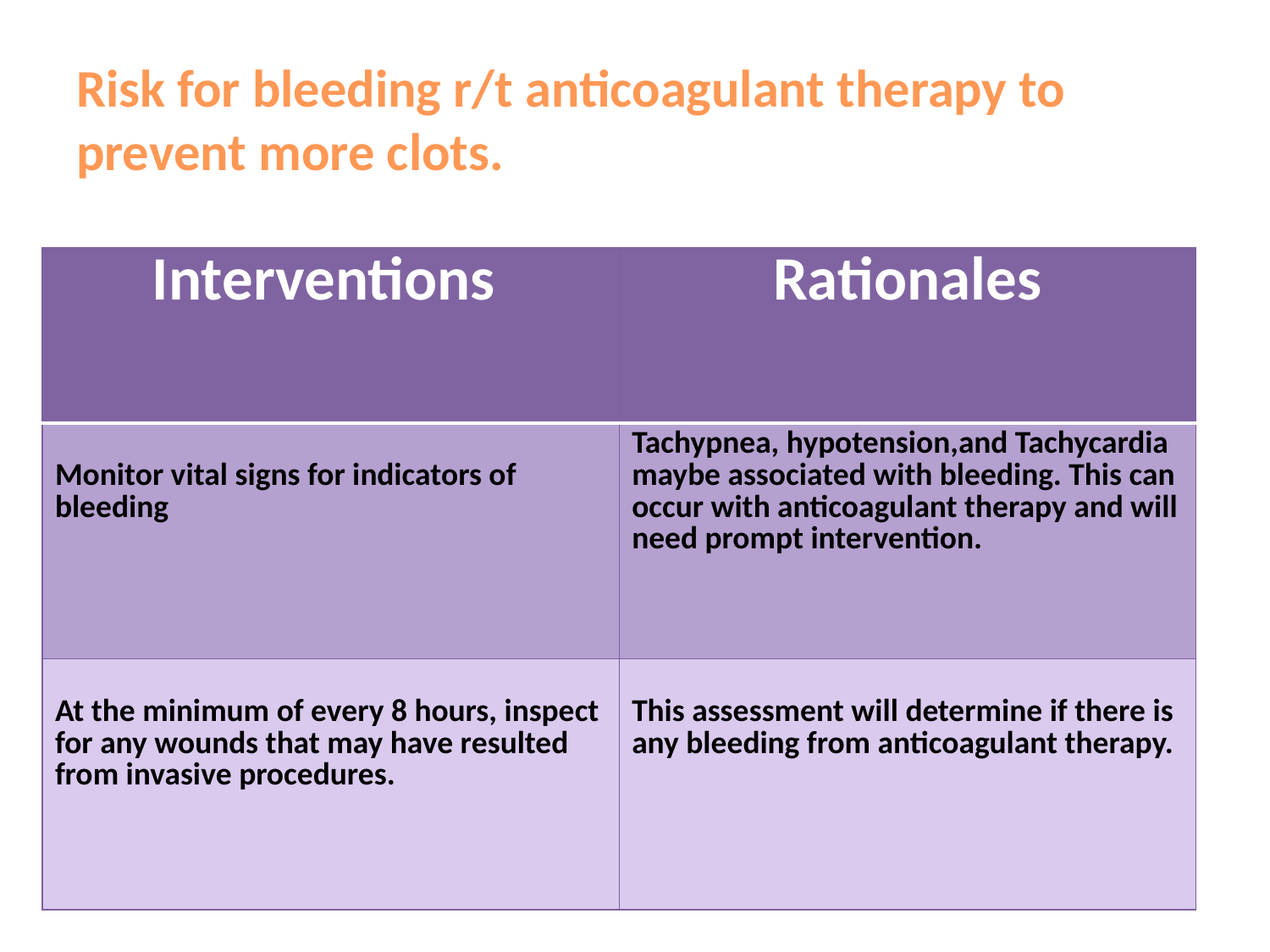

# Risk for bleeding r/t anticoagulant therapy to prevent more clots.
| Interventions | Rationales |
| --- | --- |
| Monitor vital signs for indicators of bleeding | Tachypnea, hypotension,and Tachycardia maybe associated with bleeding. This can occur with anticoagulant therapy and will need prompt intervention. |
| At the minimum of every 8 hours, inspect for any wounds that may have resulted from invasive procedures. | This assessment will determine if there is any bleeding from anticoagulant therapy. |